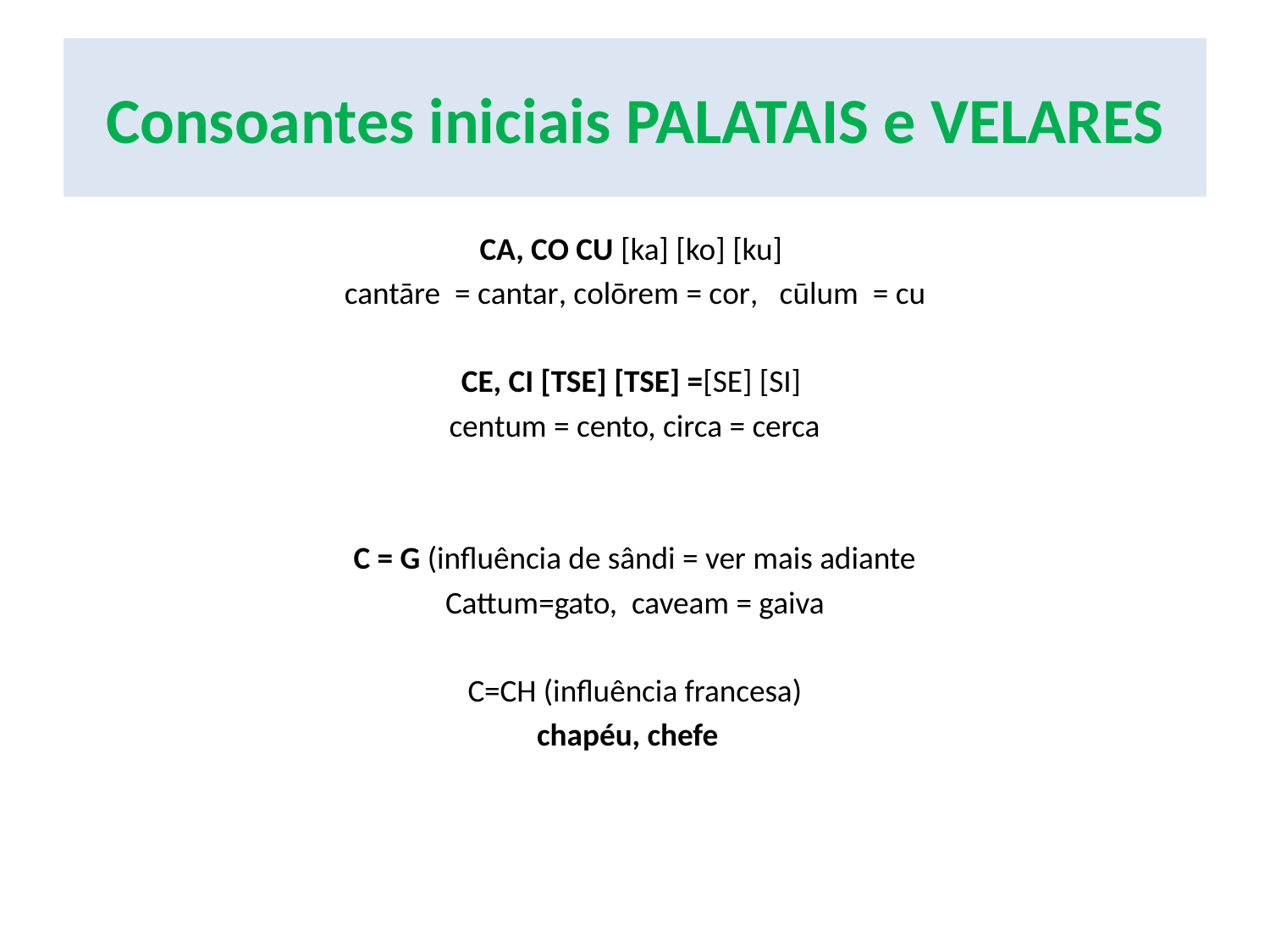

# Consoantes iniciais PALATAIS e VELARES
CA, CO CU [ka] [ko] [ku]
cantāre  = cantar, colōrem = cor,   cūlum  = cu

CE, CI [TSE] [TSE] =[SE] [SI]
centum = cento, circa = cerca

C = G (influência de sândi = ver mais adiante
Cattum=gato,  caveam = gaiva

C=CH (influência francesa)
chapéu, chefe